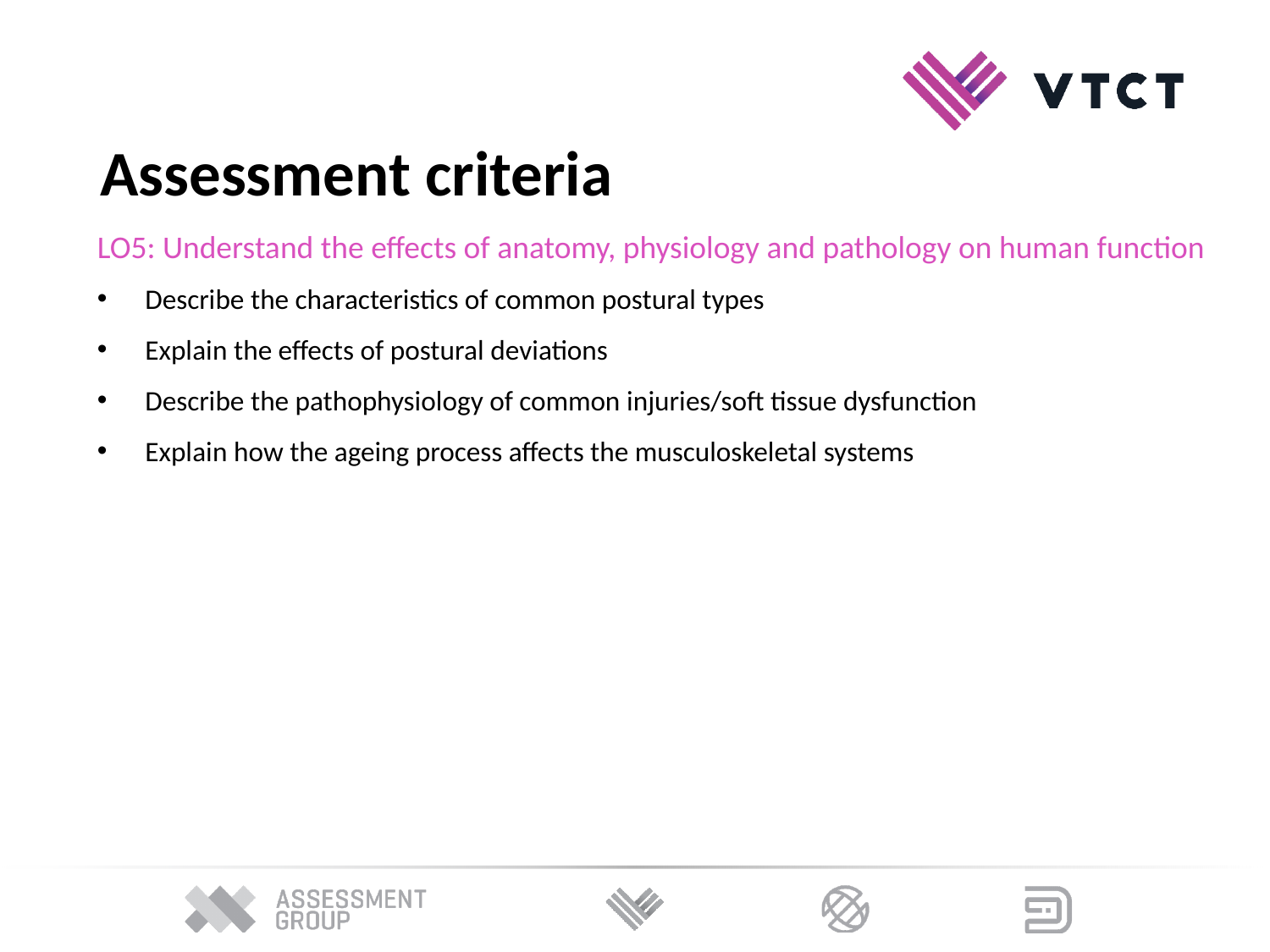

Assessment criteria
LO5: Understand the effects of anatomy, physiology and pathology on human function
Describe the characteristics of common postural types
Explain the effects of postural deviations
Describe the pathophysiology of common injuries/soft tissue dysfunction
Explain how the ageing process affects the musculoskeletal systems